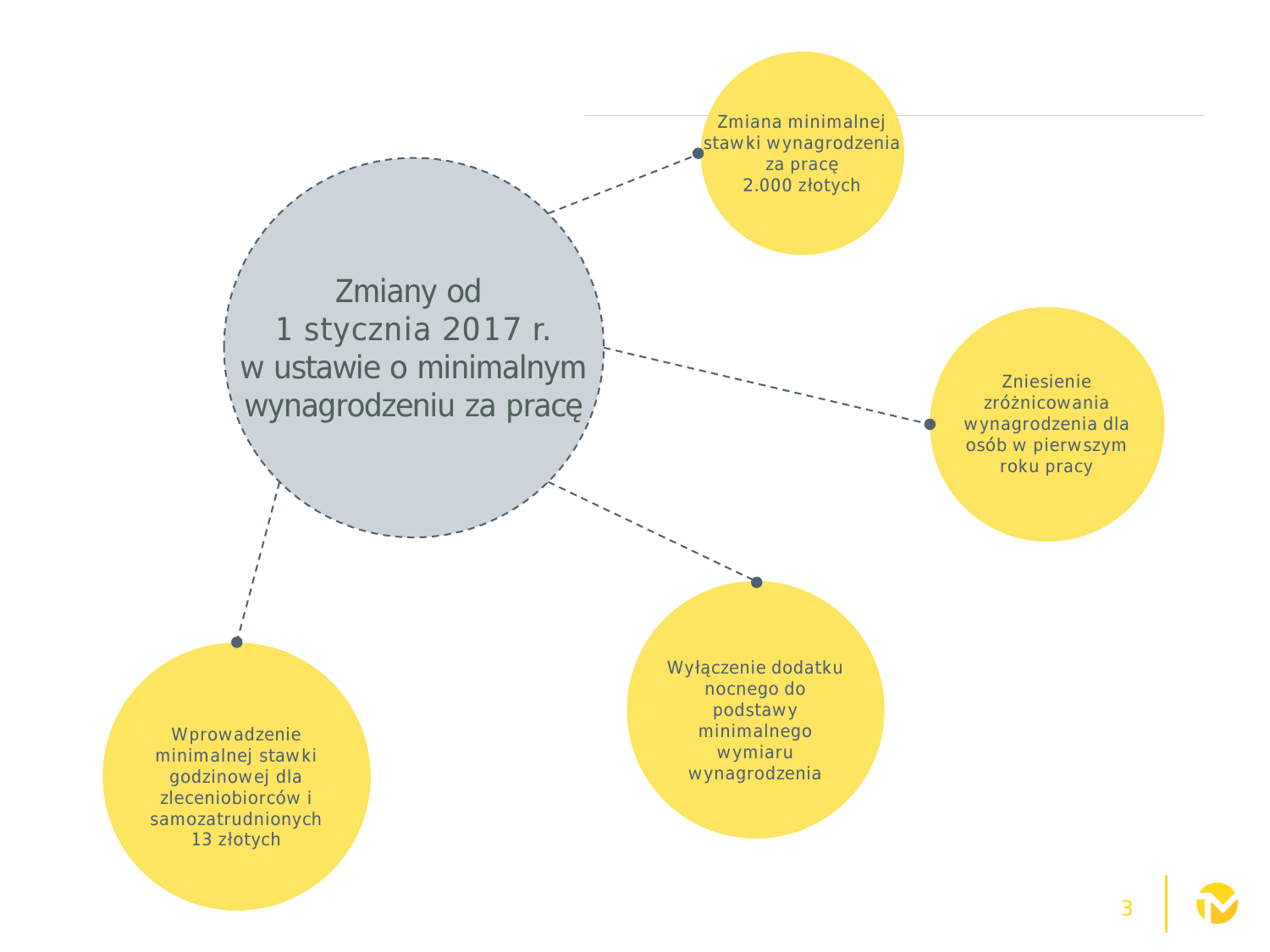

Zmiana minimalnej stawki wynagrodzenia za pracę
2.000 złotych

Zmiany od
1 stycznia 2017 r.
w ustawie o minimalnym wynagrodzeniu za pracę

Zniesienie zróżnicowania wynagrodzenia dla osób w pierwszym roku pracy

Wyłączenie dodatku nocnego do podstawy minimalnego wymiaru wynagrodzenia
Wprowadzenie minimalnej stawki godzinowej dla zleceniobiorców i samozatrudnionych
13 złotych
3